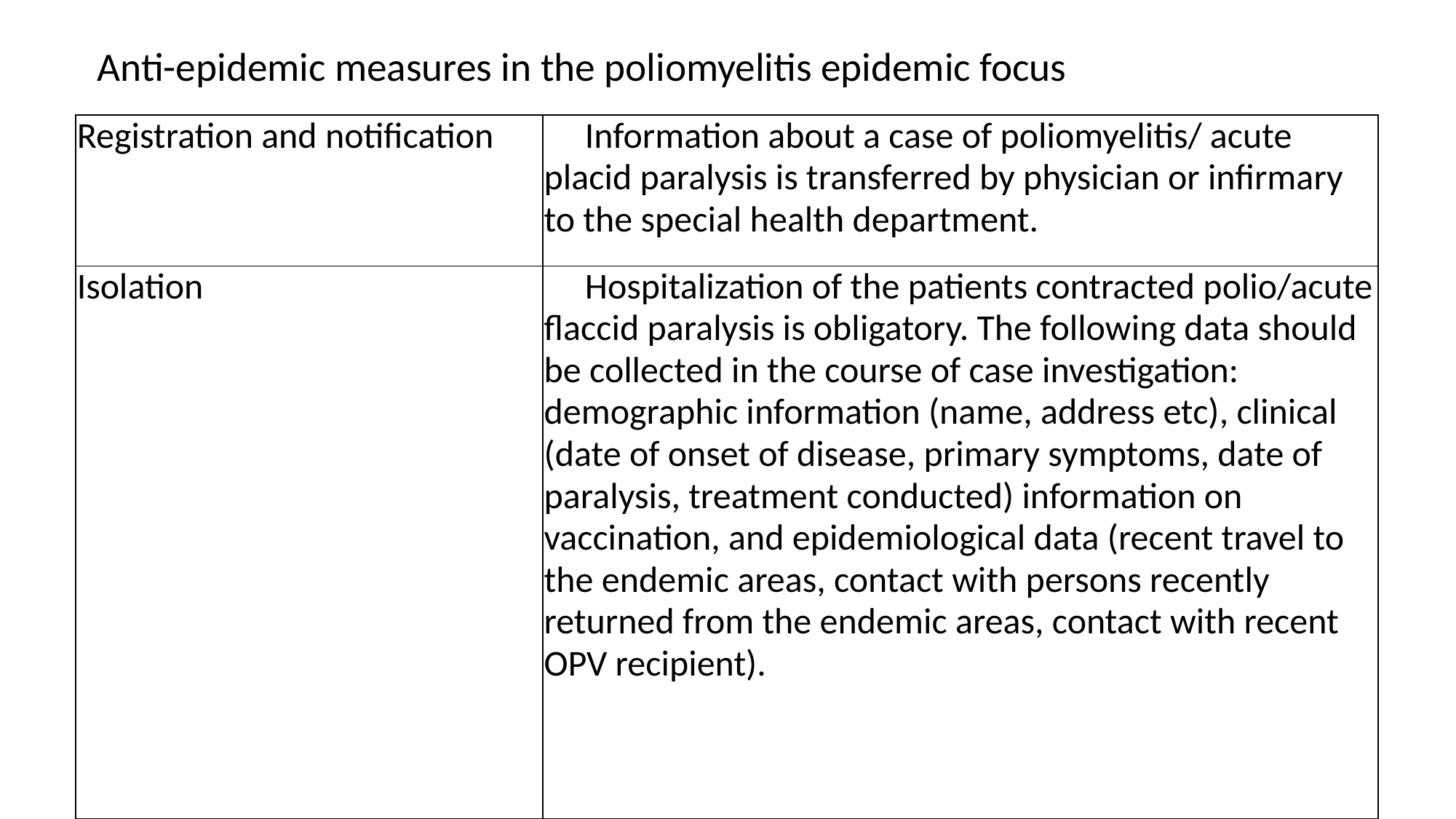

# Anti-epidemic measures in the poliomyelitis epidemic focus
| Registration and notification | Information about a case of poliomyelitis/ acute placid paralysis is transferred by physician or infirmary to the special health department. |
| --- | --- |
| Isolation | Hospitalization of the patients contracted polio/acute flaccid paralysis is obligatory. The following data should be collected in the course of case investigation: demographic information (name, address etc), clinical (date of onset of disease, primary symptoms, date of paralysis, treatment conducted) information on vaccination, and epidemiological data (recent travel to the endemic areas, contact with persons recently returned from the endemic areas, contact with recent OPV recipient). |